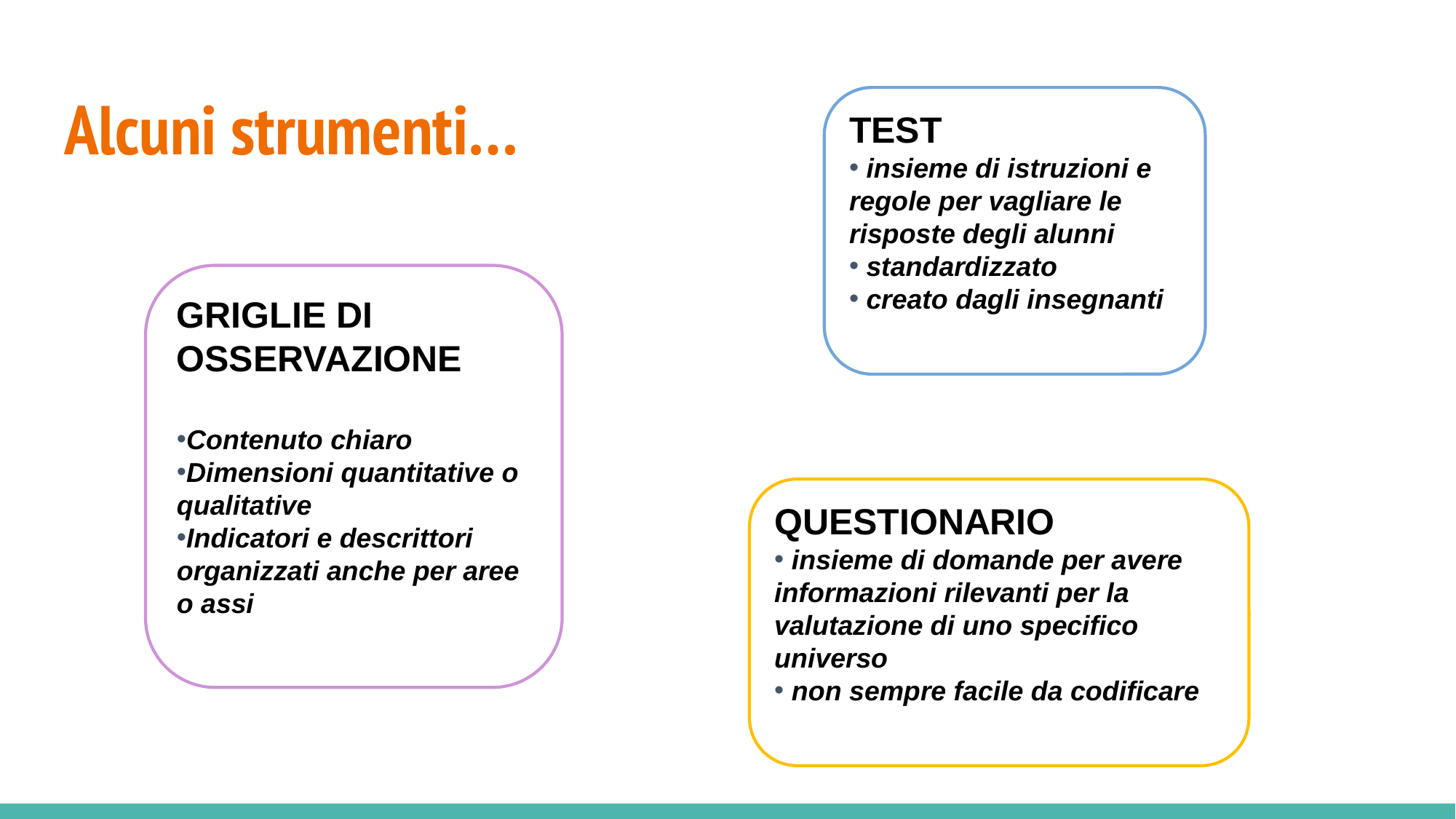

# Alcuni strumenti…
TEST
 insieme di istruzioni e regole per vagliare le risposte degli alunni
 standardizzato
 creato dagli insegnanti

GRIGLIE DI OSSERVAZIONE

Contenuto chiaro
Dimensioni quantitative o qualitative
Indicatori e descrittori organizzati anche per aree o assi

QUESTIONARIO
 insieme di domande per avere informazioni rilevanti per la valutazione di uno specifico universo
 non sempre facile da codificare